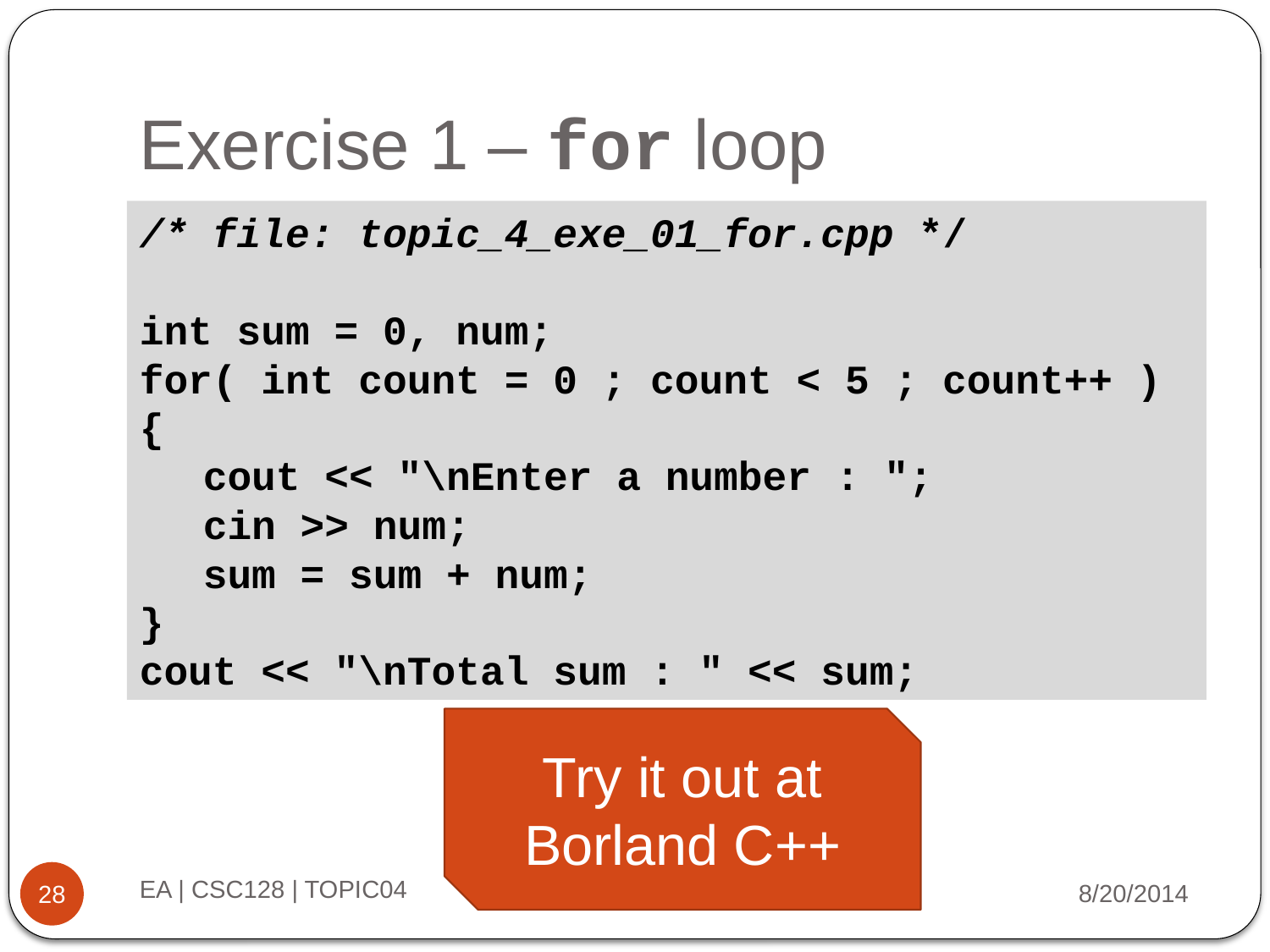

# Exercise 1 – for loop

/* file: topic_4_exe_01_for.cpp */

int sum = 0, num;
for( int count = 0 ; count < 5 ; count++ )
{
cout << "\nEnter a number : ";
cin >> num;
sum = sum + num;
}
cout << "\nTotal sum : " << sum;
Try it out at Borland C++
EA | CSC128 | TOPIC04
8/20/2014
28